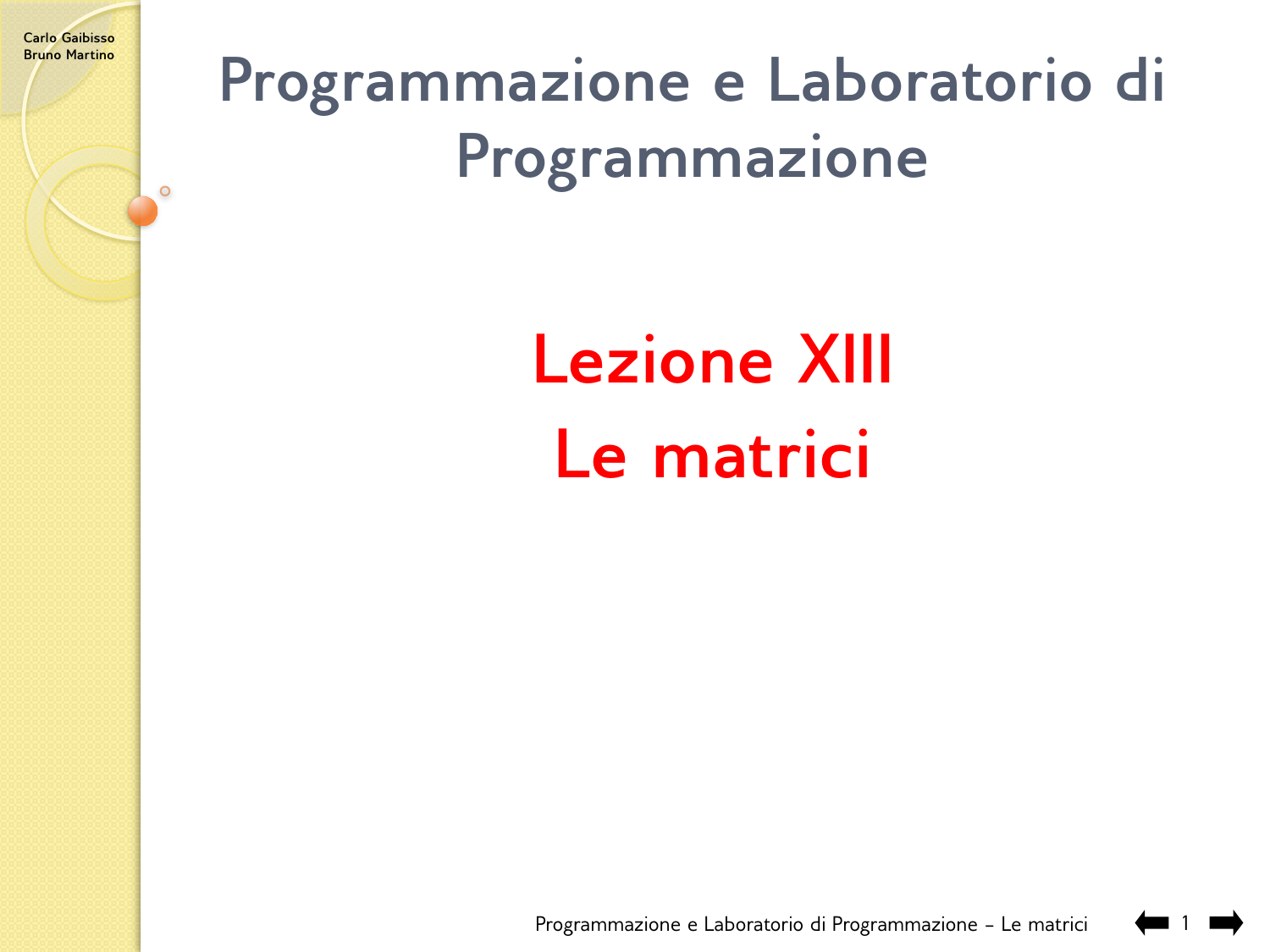

# Programmazione e Laboratorio di Programmazione
Lezione XIII
Le matrici
1
Programmazione e Laboratorio di Programmazione – Le matrici